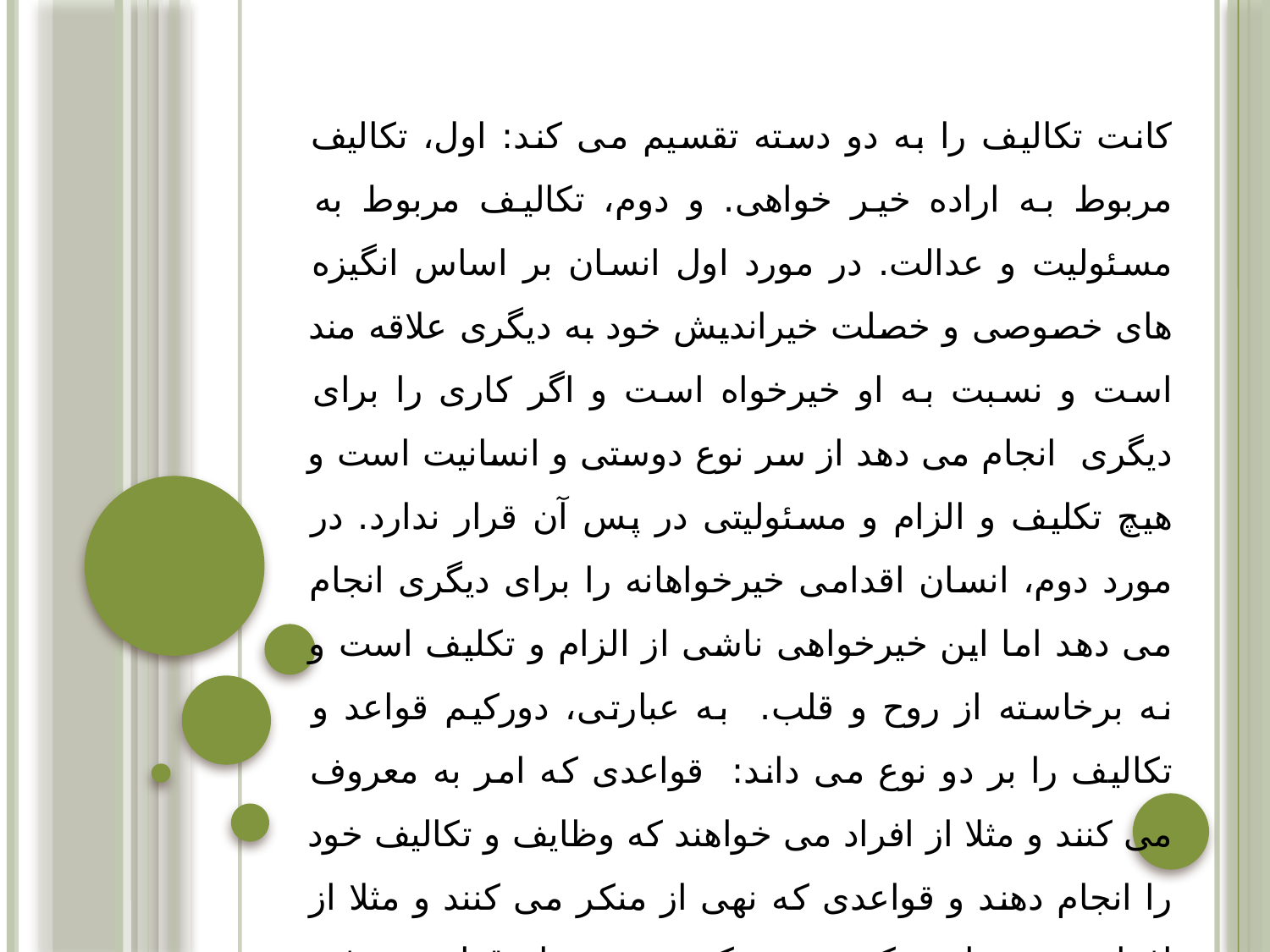

کانت تکالیف را به دو دسته تقسیم می کند: اول، تکالیف مربوط به اراده خیر خواهی. و دوم، تکالیف مربوط به مسئولیت و عدالت. در مورد اول انسان بر اساس انگیزه های خصوصی و خصلت خیراندیش خود به دیگری علاقه مند است و نسبت به او خیرخواه است و اگر کاری را برای دیگری  انجام می دهد از سر نوع دوستی و انسانیت است و هیچ تکلیف و الزام و مسئولیتی در پس آن قرار ندارد. در مورد دوم، انسان اقدامی خیرخواهانه را برای دیگری انجام می دهد اما این خیرخواهی ناشی از الزام و تکلیف است و نه برخاسته از روح و قلب.  به عبارتی، دورکیم قواعد و تکالیف را بر دو نوع می داند:  قواعدی که امر به معروف می کنند و مثلا از افراد می خواهند که وظایف و تکالیف خود را انجام دهند و قواعدی که نهی از منکر می کنند و مثلا از افراد می خواهند که دزدی نکنند. برخی از قواعد عرفی هستند و برخی قانونی. اخلاق یک جامعه عبارت است از جمع جمیع قواعد اخلاقی آن.